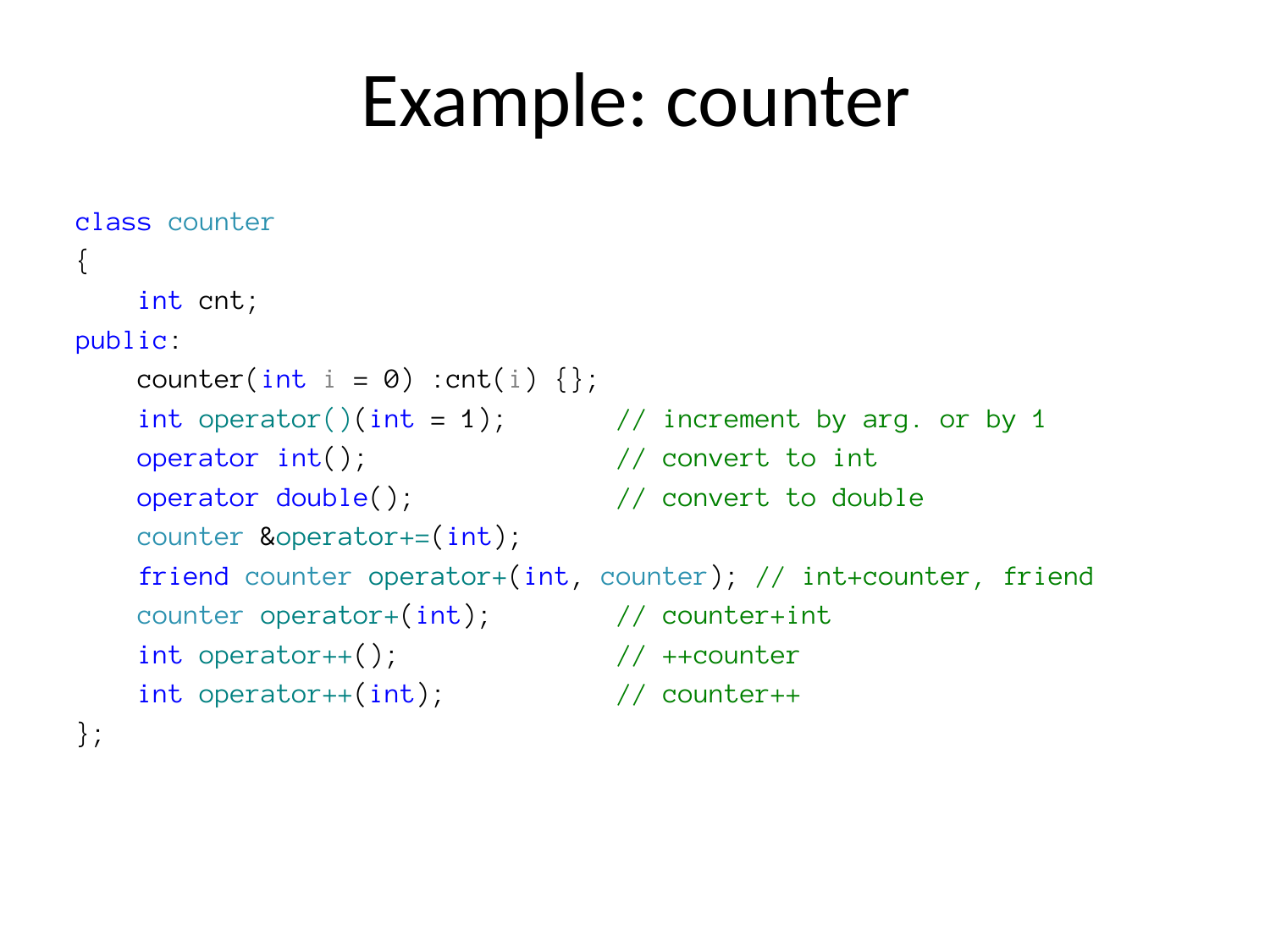

# Example: counter
class counter
{
    int cnt;
public:
    counter(int i = 0) :cnt(i) {};
    int operator()(int = 1);       // increment by arg. or by 1
    operator int();                // convert to int
    operator double();             // convert to double
    counter &operator+=(int);
    friend counter operator+(int, counter); // int+counter, friend
    counter operator+(int);        // counter+int
    int operator++();              // ++counter
    int operator++(int);           // counter++
};